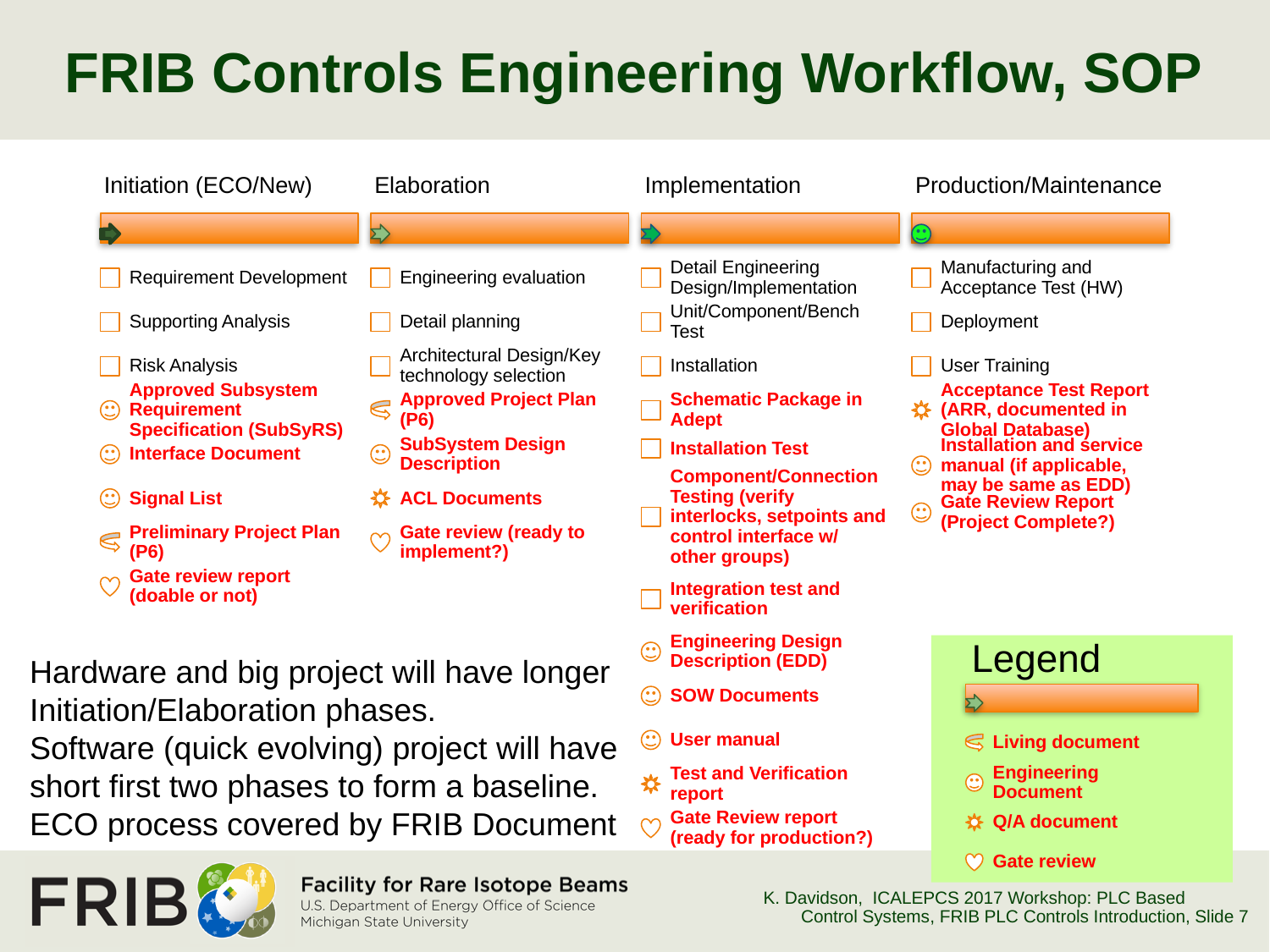

# FRIB Controls Engineering Workflow, SOP
Initiation (ECO/New)
Requirement Development
Supporting Analysis
Risk Analysis
Approved Subsystem Requirement Specification (SubSyRS)
Interface Document
Signal List
Preliminary Project Plan (P6)
Gate review report  (doable or not)
Elaboration
Engineering evaluation
Detail planning
Architectural Design/Key technology selection
Approved Project Plan (P6)
SubSystem Design Description
ACL Documents
Gate review (ready to implement?)
Implementation
Detail Engineering Design/Implementation
Unit/Component/Bench Test
Installation
Schematic Package in Adept
Installation Test
Component/Connection Testing (verify interlocks, setpoints and control interface w/ other groups)
Integration test and verification
Engineering Design Description (EDD)
SOW Documents
User manual
Test and Verification report
Gate Review report (ready for production?)
Production/Maintenance
Manufacturing and Acceptance Test (HW)
Deployment
User Training
Acceptance Test Report (ARR, documented in Global Database)
Installation and service manual (if applicable, may be same as EDD)
Gate Review Report (Project Complete?)
Legend
Living document
Engineering Document
Q/A document
Gate review
Hardware and big project will have longer
Initiation/Elaboration phases.
Software (quick evolving) project will have
short first two phases to form a baseline.
ECO process covered by FRIB Document
K. Davidson,  ICALEPCS 2017 Workshop: PLC Based Control Systems, FRIB PLC Controls Introduction
, Slide 7